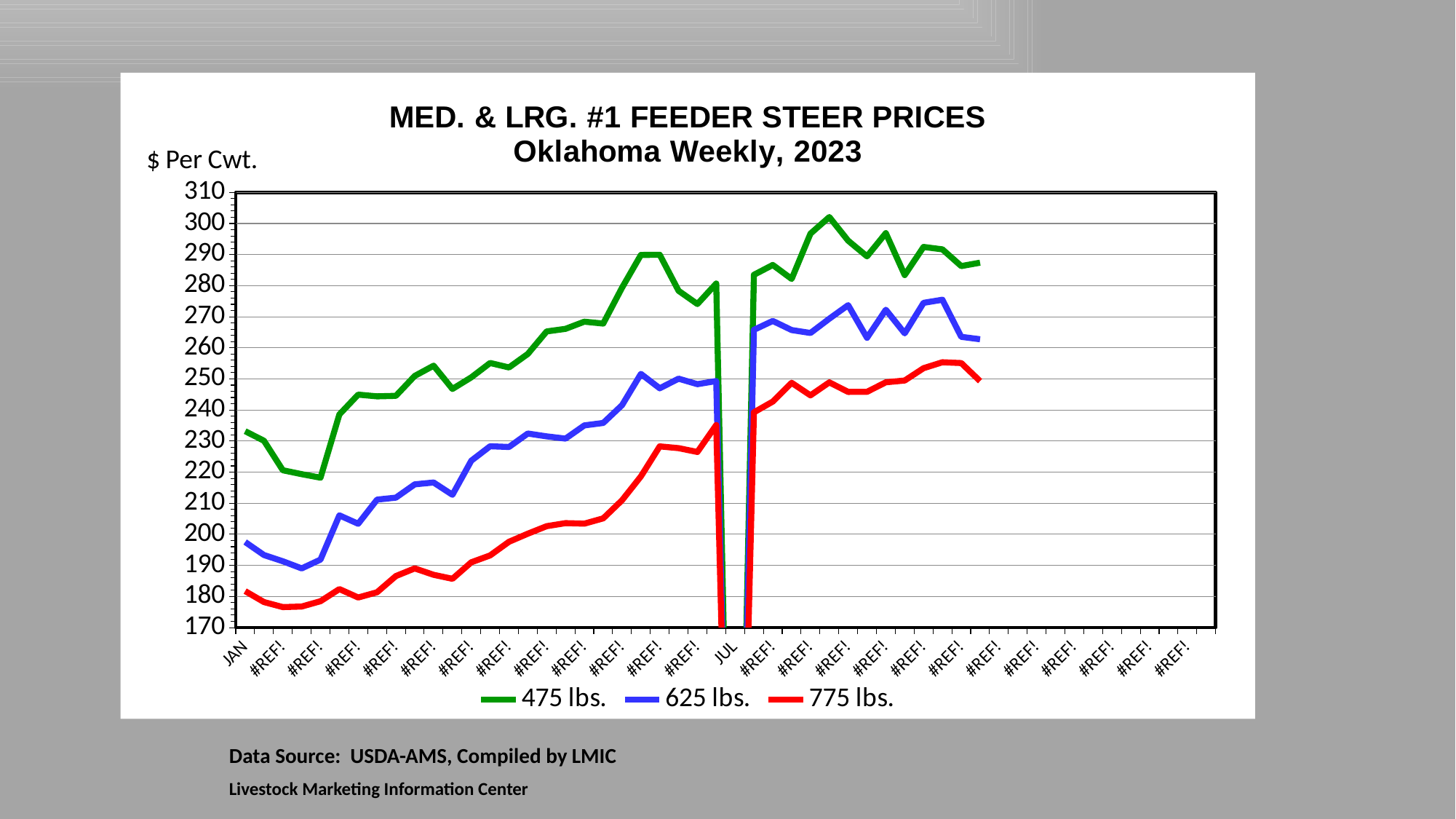

# MED. & LRG. #1 FEEDER STEER PRICES

### Chart: MED. & LRG. #1 FEEDER STEER PRICES
Oklahoma Weekly, 2023

| Category | 475 lbs. | 625 lbs. | 775 lbs. |
|---|---|---|---|
| JAN | 233.17999267578125 | 197.52999877929688 | 181.74000549316406 |
| #REF! | 230.08999633789062 | 193.3300018310547 | 178.2100067138672 |
| #REF! | 220.60000610351562 | 191.3300018310547 | 176.58999633789062 |
| #REF! | 219.35000610351562 | 189.0399932861328 | 176.77000427246094 |
| #REF! | 218.22000122070312 | 191.8699951171875 | 178.47999572753906 |
| #REF! | 238.55999755859375 | 206.10000610351562 | 182.3800048828125 |
| #REF! | 244.9499969482422 | 203.38999938964844 | 179.6699981689453 |
| #REF! | 244.3800048828125 | 211.16000366210938 | 181.36000061035156 |
| #REF! | 244.5399932861328 | 211.8000030517578 | 186.57000732421875 |
| #REF! | 250.9600067138672 | 216.07000732421875 | 189.0399932861328 |
| #REF! | 254.25 | 216.6699981689453 | 186.97000122070312 |
| #REF! | 246.77000427246094 | 212.7100067138672 | 185.69000244140625 |
| #REF! | 250.5 | 223.67999267578125 | 191.0 |
| APR | 255.1199951171875 | 228.32000732421875 | 193.2100067138672 |
| #REF! | 253.69000244140625 | 228.0800018310547 | 197.58999633789062 |
| #REF! | 258.0299987792969 | 232.41000366210938 | 200.19000244140625 |
| #REF! | 265.2699890136719 | 231.5 | 202.61000061035156 |
| #REF! | 266.1000061035156 | 230.77999877929688 | 203.60000610351562 |
| #REF! | 268.4100036621094 | 235.02999877929688 | 203.42999267578125 |
| #REF! | 267.79998779296875 | 235.82000732421875 | 205.1300048828125 |
| #REF! | 279.3399963378906 | 241.5399932861328 | 210.9600067138672 |
| #REF! | 289.8699951171875 | 251.61000061035156 | 218.6300048828125 |
| #REF! | 289.92999267578125 | 246.97000122070312 | 228.27999877929688 |
| #REF! | 278.3399963378906 | 250.07000732421875 | 227.7100067138672 |
| #REF! | 274.0799865722656 | 248.30999755859375 | 226.47999572753906 |
| #REF! | 280.6700134277344 | 249.30999755859375 | 235.16000366210938 |
| JUL | None | None | None |
| #REF! | 283.489990234375 | 265.7799987792969 | 239.22999572753906 |
| #REF! | 286.6499938964844 | 268.6499938964844 | 242.69000244140625 |
| #REF! | 282.1600036621094 | 265.7099914550781 | 248.75 |
| #REF! | 296.7300109863281 | 264.7699890136719 | 244.7100067138672 |
| #REF! | 302.04998779296875 | 269.3599853515625 | 248.8800048828125 |
| #REF! | 294.4700012207031 | 273.7200012207031 | 245.82000732421875 |
| #REF! | 289.4100036621094 | 263.2099914550781 | 245.83999633789062 |
| #REF! | 296.8800048828125 | 272.239990234375 | 248.91000366210938 |
| #REF! | 283.3999938964844 | 264.6499938964844 | 249.47999572753906 |
| #REF! | 292.44000244140625 | 274.4700012207031 | 253.4499969482422 |
| #REF! | 291.6700134277344 | 275.4599914550781 | 255.35000610351562 |
| #REF! | 286.29 | 263.53 | 255.09 |
| OCT | 287.39 | 262.76 | 249.29 |
| #REF! | None | None | None |
| #REF! | None | None | None |
| #REF! | None | None | None |
| #REF! | None | None | None |
| #REF! | None | None | None |
| #REF! | None | None | None |
| #REF! | None | None | None |
| #REF! | None | None | None |
| #REF! | None | None | None |
| #REF! | None | None | None |
| #REF! | None | None | None |
| #REF! | None | None | None |
Data Source:  USDA-AMS, Compiled by LMIC
Livestock Marketing Information Center